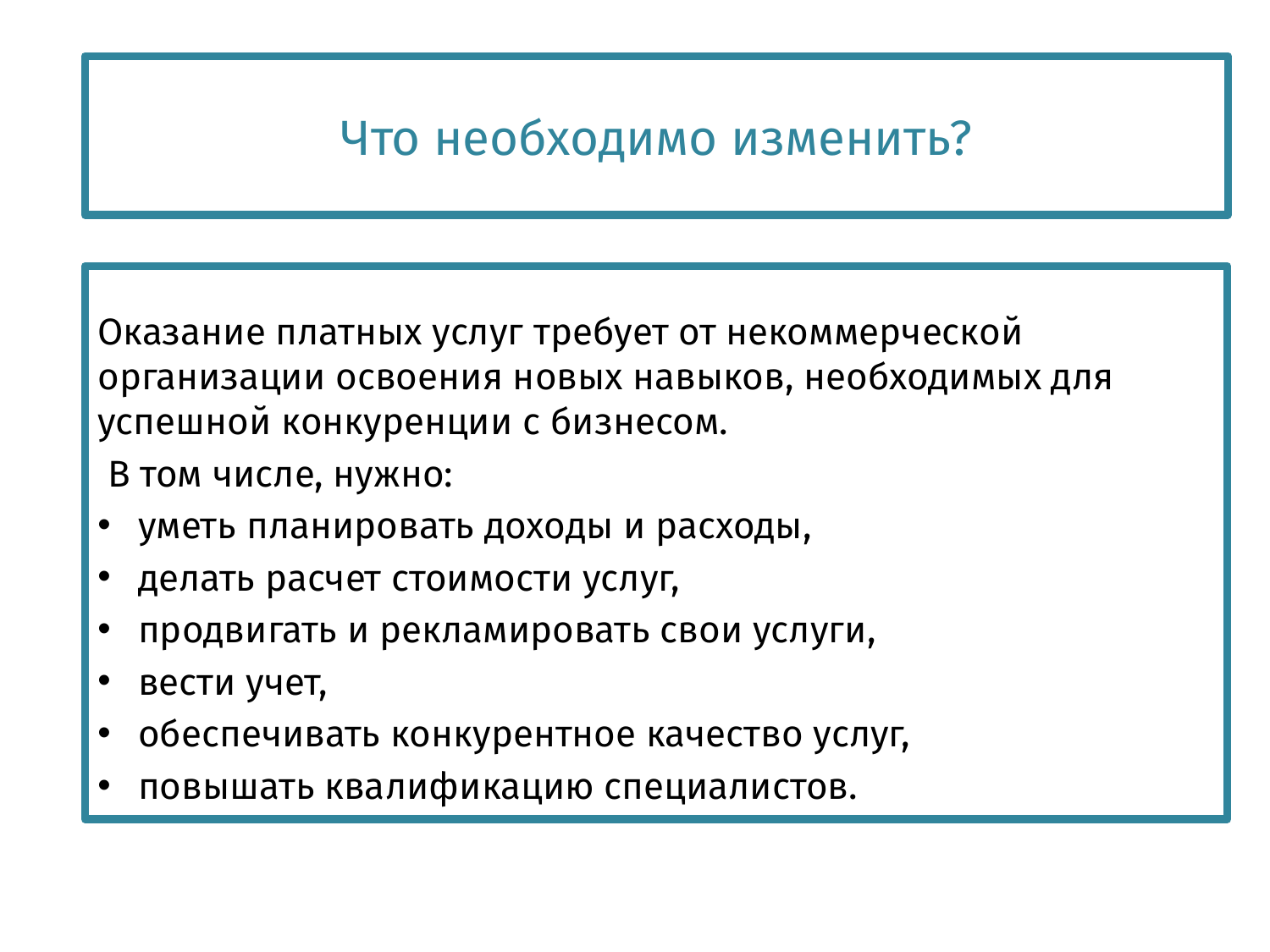

# Что необходимо изменить?

Оказание платных услуг требует от некоммерческой организации освоения новых навыков, необходимых для успешной конкуренции с бизнесом.
 В том числе, нужно:
уметь планировать доходы и расходы,
делать расчет стоимости услуг,
продвигать и рекламировать свои услуги,
вести учет,
обеспечивать конкурентное качество услуг,
повышать квалификацию специалистов.